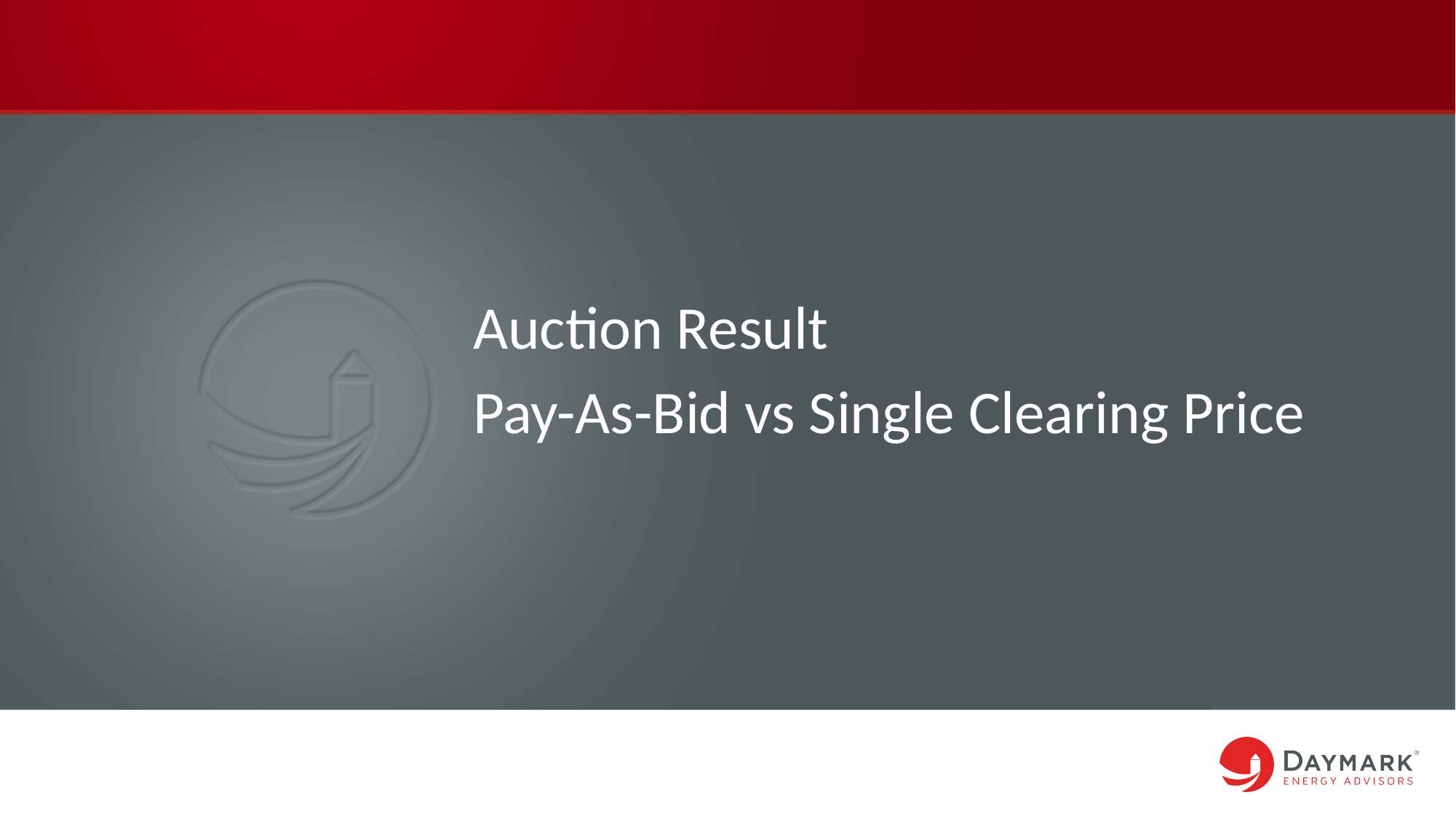

Auction Result
Pay-As-Bid vs Single Clearing Price